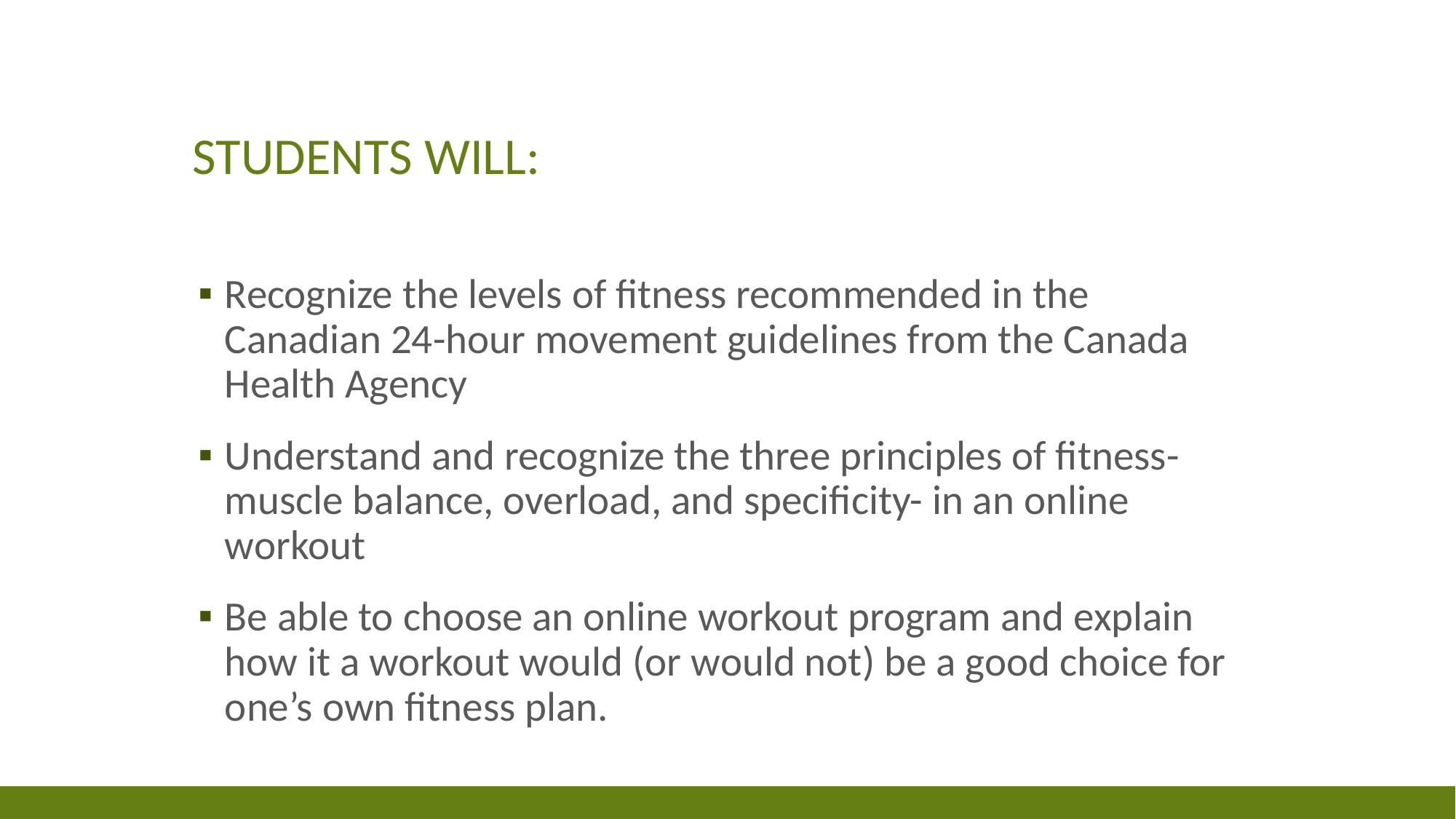

# Students Will:

Recognize the levels of fitness recommended in the  Canadian 24-hour movement guidelines from the Canada Health Agency
Understand and recognize the three principles of fitness- muscle balance, overload, and specificity- in an online workout
Be able to choose an online workout program and explain how it a workout would (or would not) be a good choice for one’s own fitness plan.